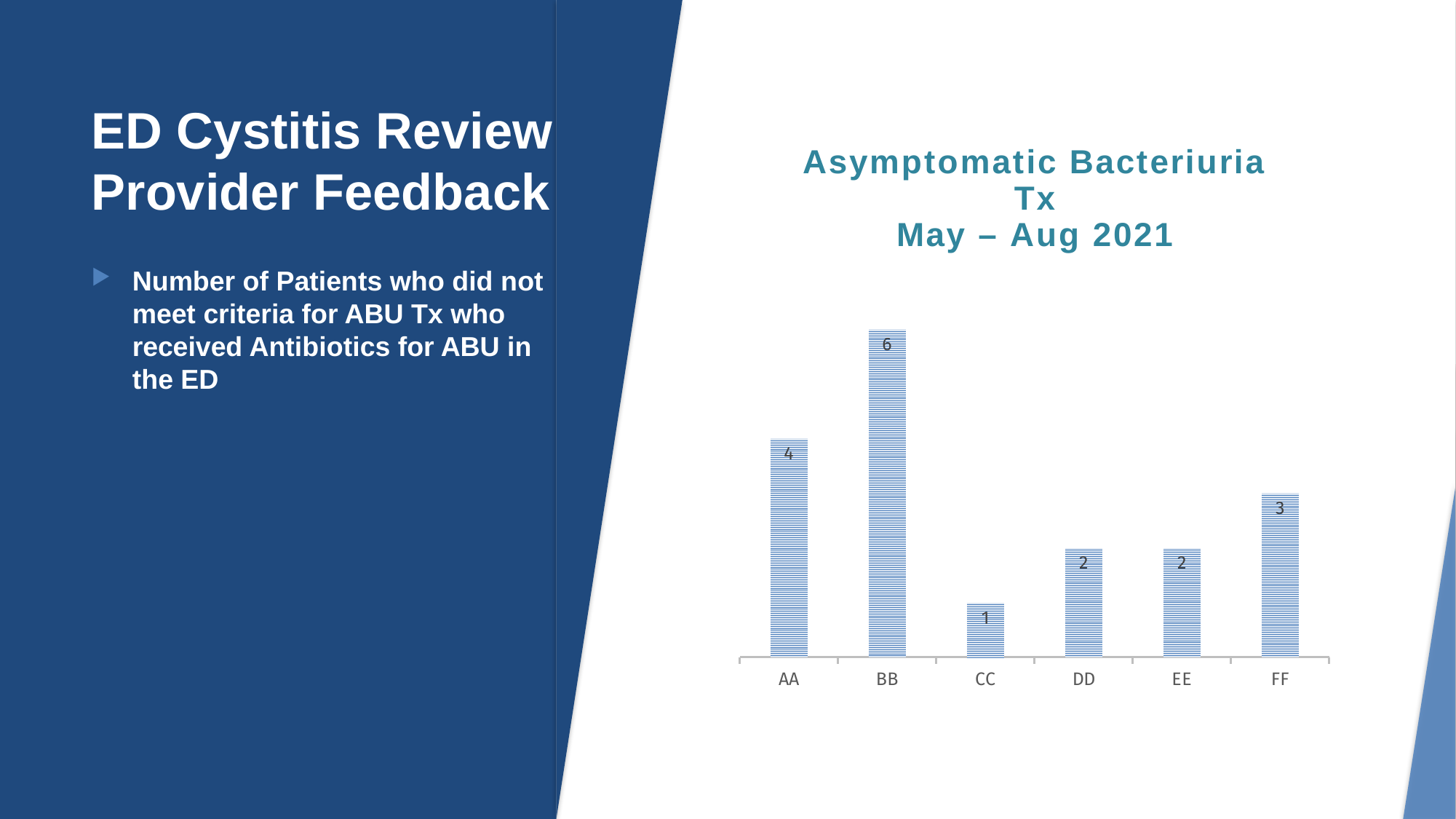

# ED Cystitis Review Provider Feedback

### Chart: Asymptomatic Bacteriuria Tx

May – Aug 2021

| Category | ABU |
|---|---|
| AA | 4.0 |
| BB | 6.0 |
| CC | 1.0 |
| DD | 2.0 |
| EE | 2.0 |
| FF | 3.0 |
Number of Patients who did not meet criteria for ABU Tx who  received Antibiotics for ABU in the ED